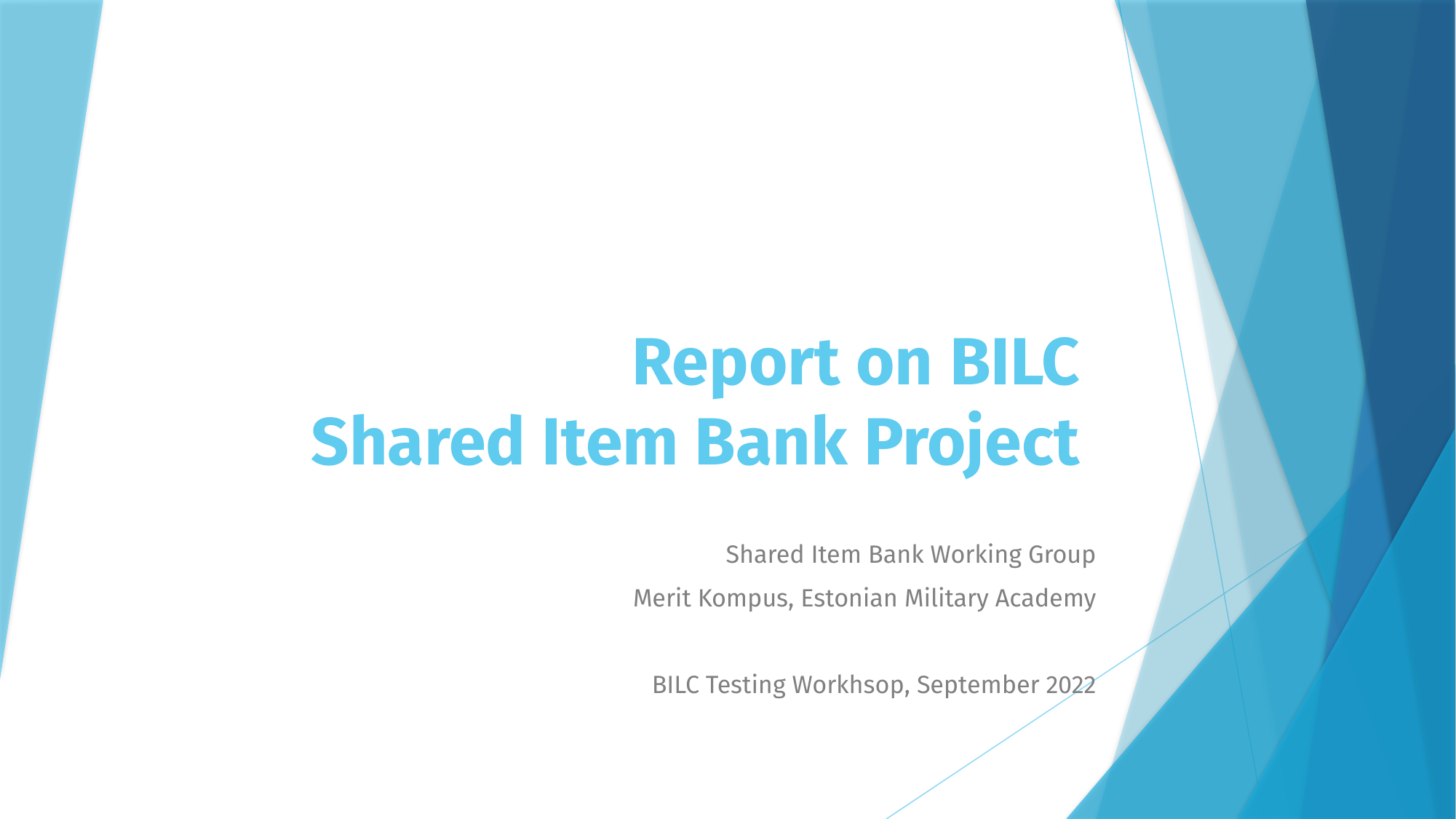

# Report on BILC Shared Item Bank Project
Shared Item Bank Working Group
Merit Kompus, Estonian Military Academy

BILC Testing Workhsop, September 2022